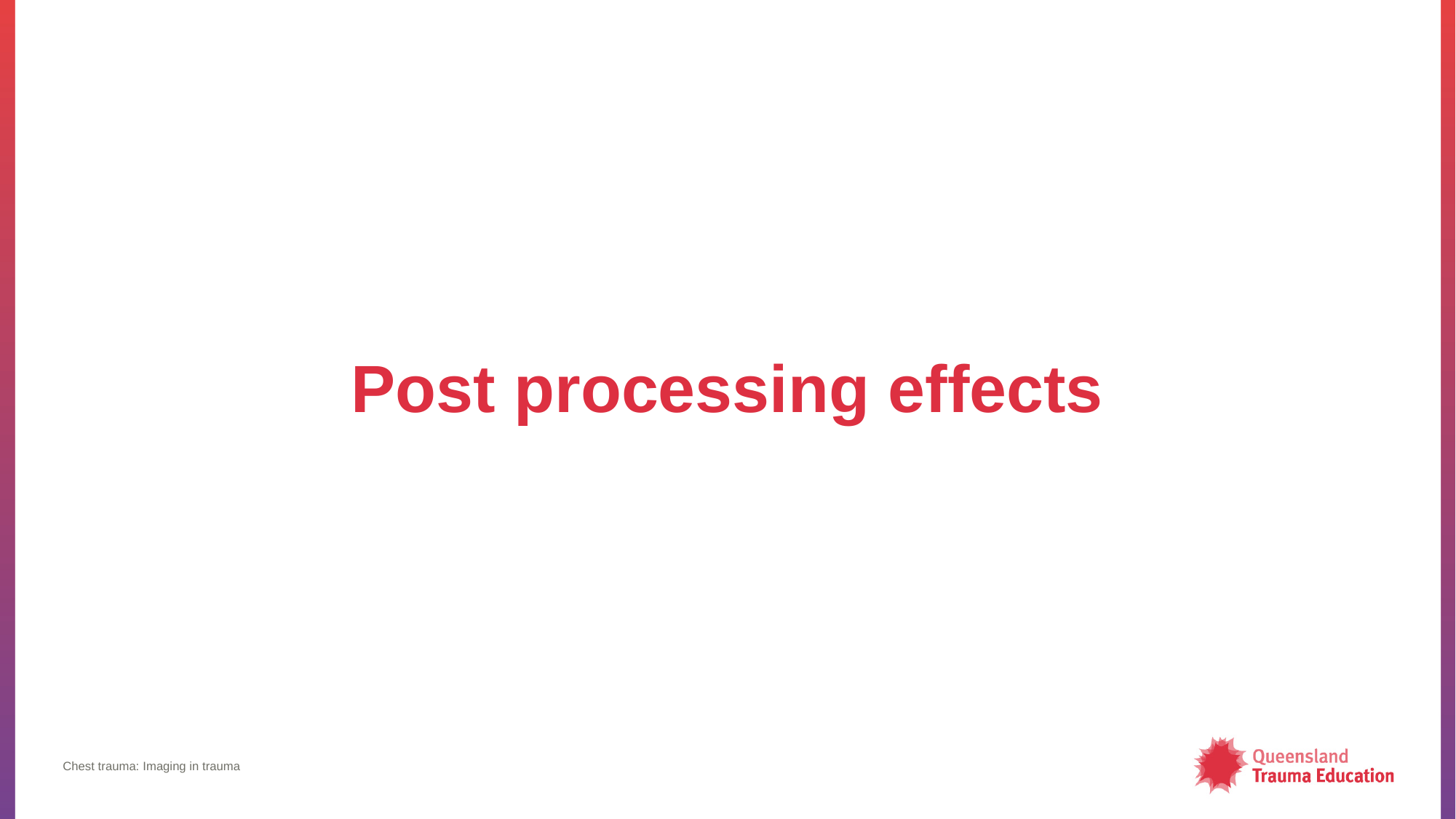

Post processing effects
Chest trauma: Imaging in trauma